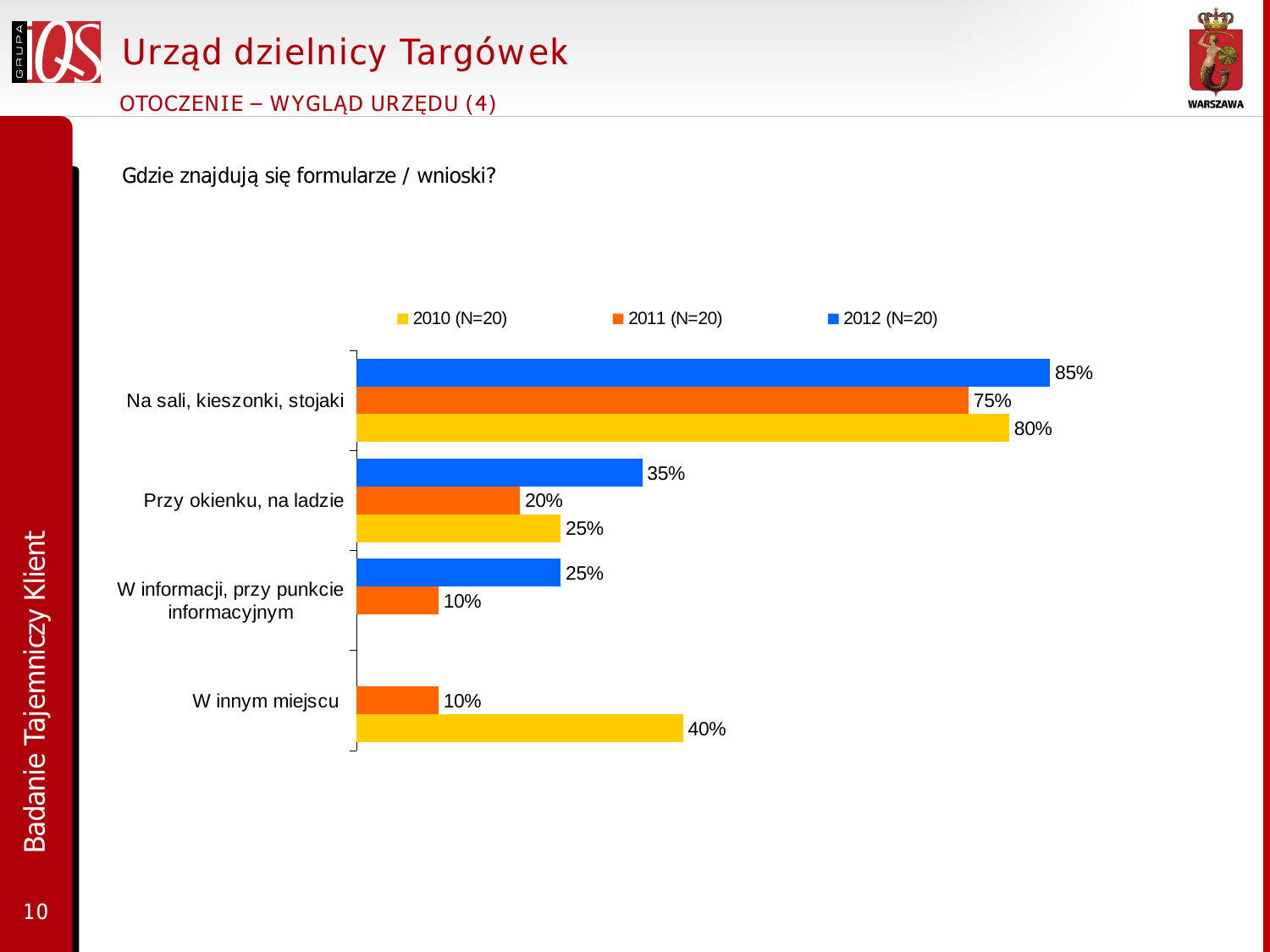

Urząd dzielnicy Targówek
OTOCZENIE – WYGLĄD URZĘDU (4)
Gdzie znajdują się formularze / wnioski?

### Chart

| Category | 2012 (N=20) | 2011 (N=20) | 2010 (N=20) |
|---|---|---|---|
| Na sali, kieszonki, stojaki | 0.8500000000000001 | 0.7500000000000001 | 0.8 |
| Przy okienku, na ladzie | 0.35000000000000003 | 0.2 | 0.25 |
| W informacji, przy punkcie informacyjnym | 0.25 | 0.1 | None |
| W innym miejscu  | None | 0.1 | 0.4 |
Badanie Tajemniczy Klient
10